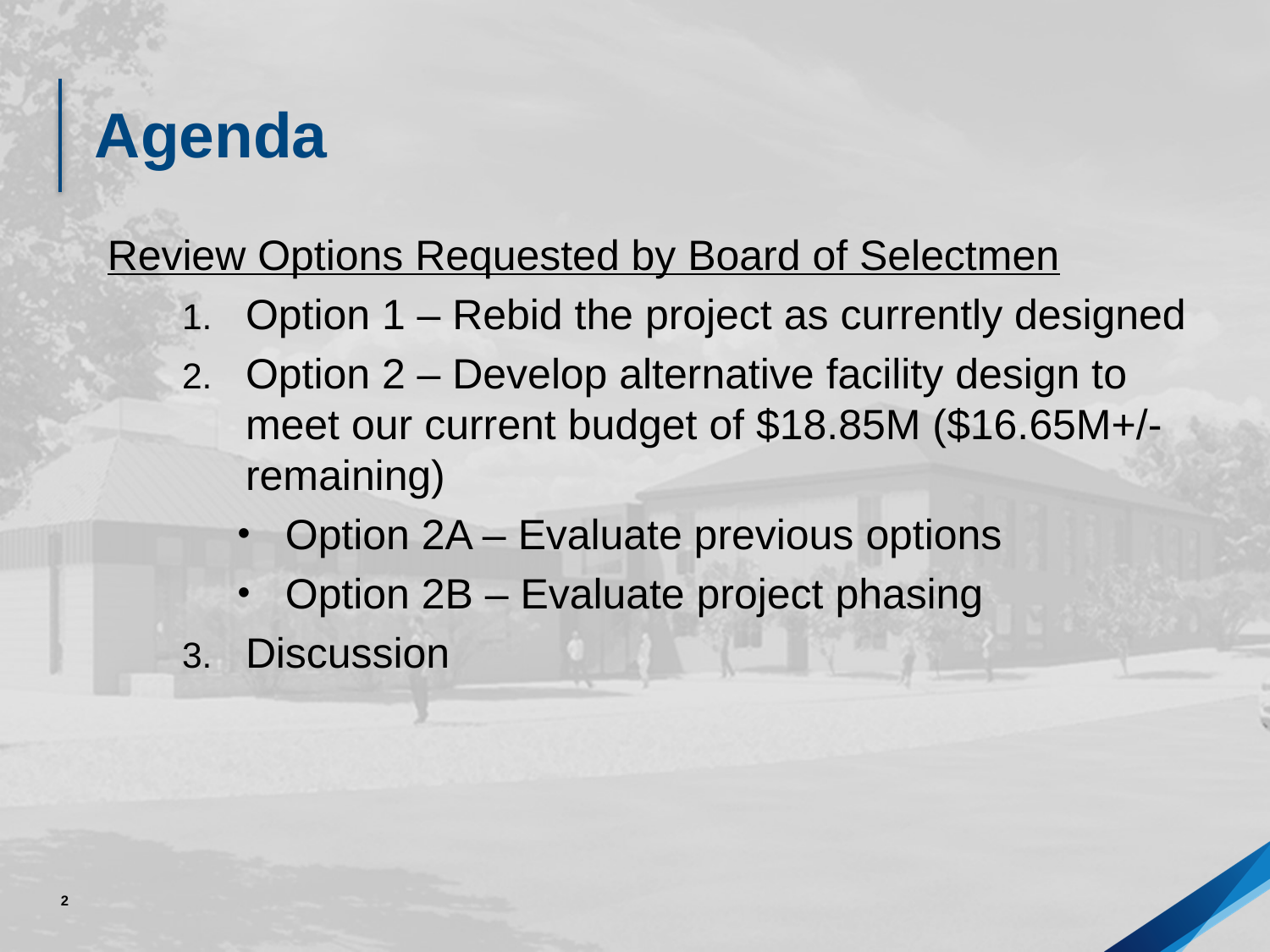

# Agenda
Review Options Requested by Board of Selectmen
Option 1 – Rebid the project as currently designed
Option 2 – Develop alternative facility design to meet our current budget of $18.85M ($16.65M+/- remaining)
Option 2A – Evaluate previous options
Option 2B – Evaluate project phasing
Discussion

2